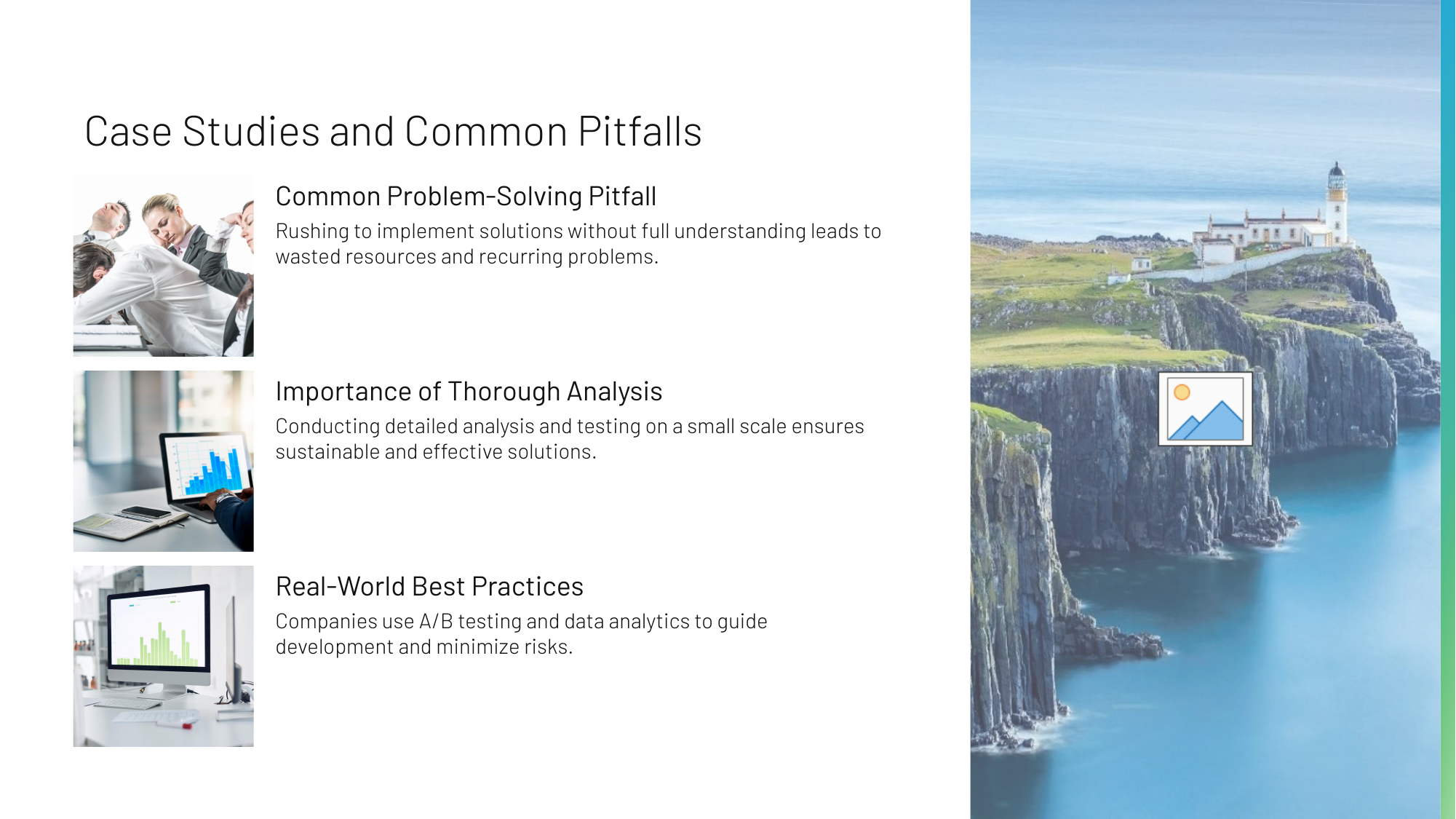

# Case Studies and Common Pitfalls
Common Problem-Solving Pitfall
Rushing to implement solutions without full understanding leads to wasted resources and recurring problems.
Importance of Thorough Analysis
Conducting detailed analysis and testing on a small scale ensures sustainable and effective solutions.
Real-World Best Practices
Companies use A/B testing and data analytics to guide development and minimize risks.